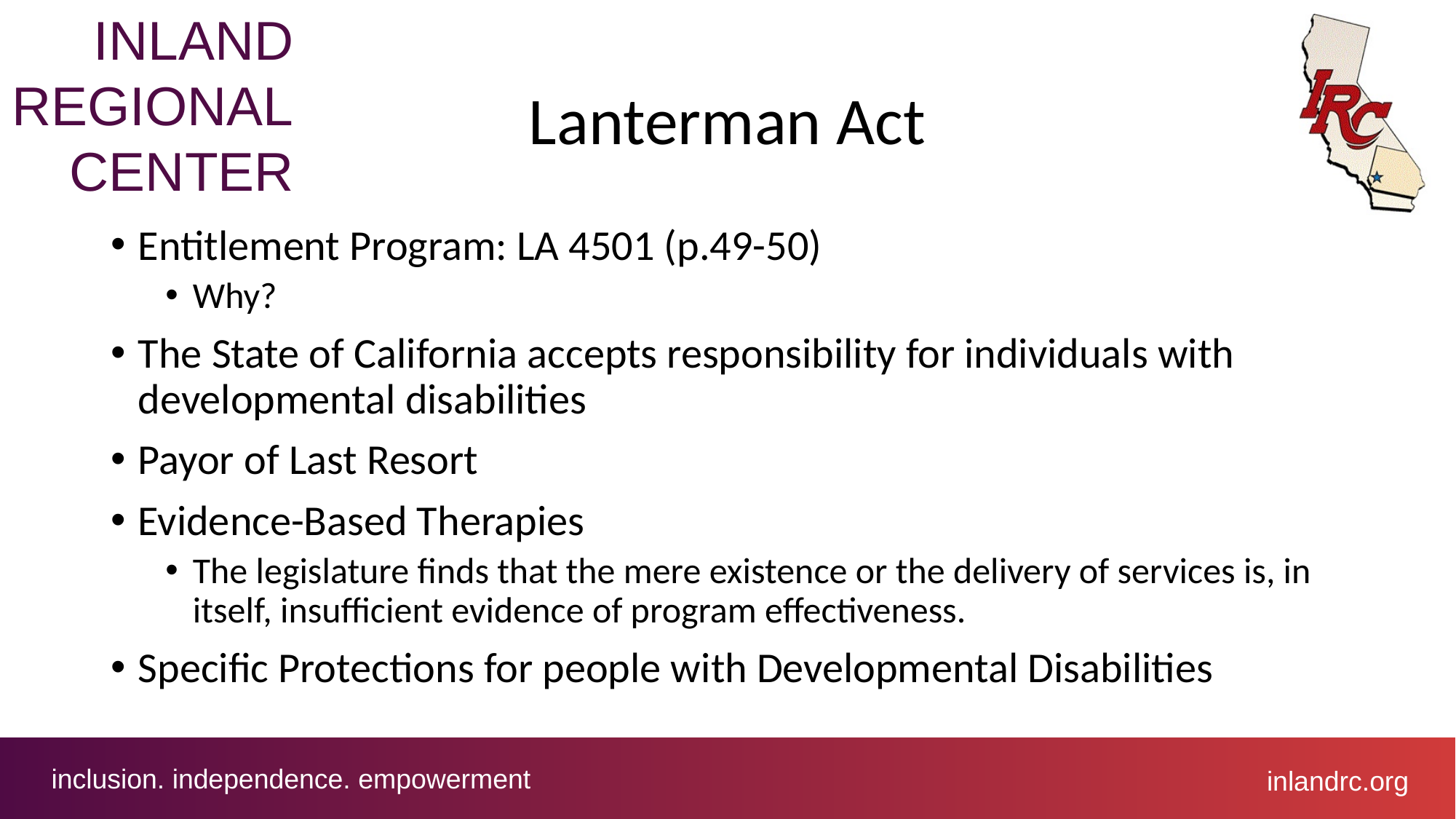

# Lanterman Act
Entitlement Program: LA 4501 (p.49-50)
Why?
The State of California accepts responsibility for individuals with developmental disabilities
Payor of Last Resort
Evidence-Based Therapies
The legislature finds that the mere existence or the delivery of services is, in itself, insufficient evidence of program effectiveness.
Specific Protections for people with Developmental Disabilities